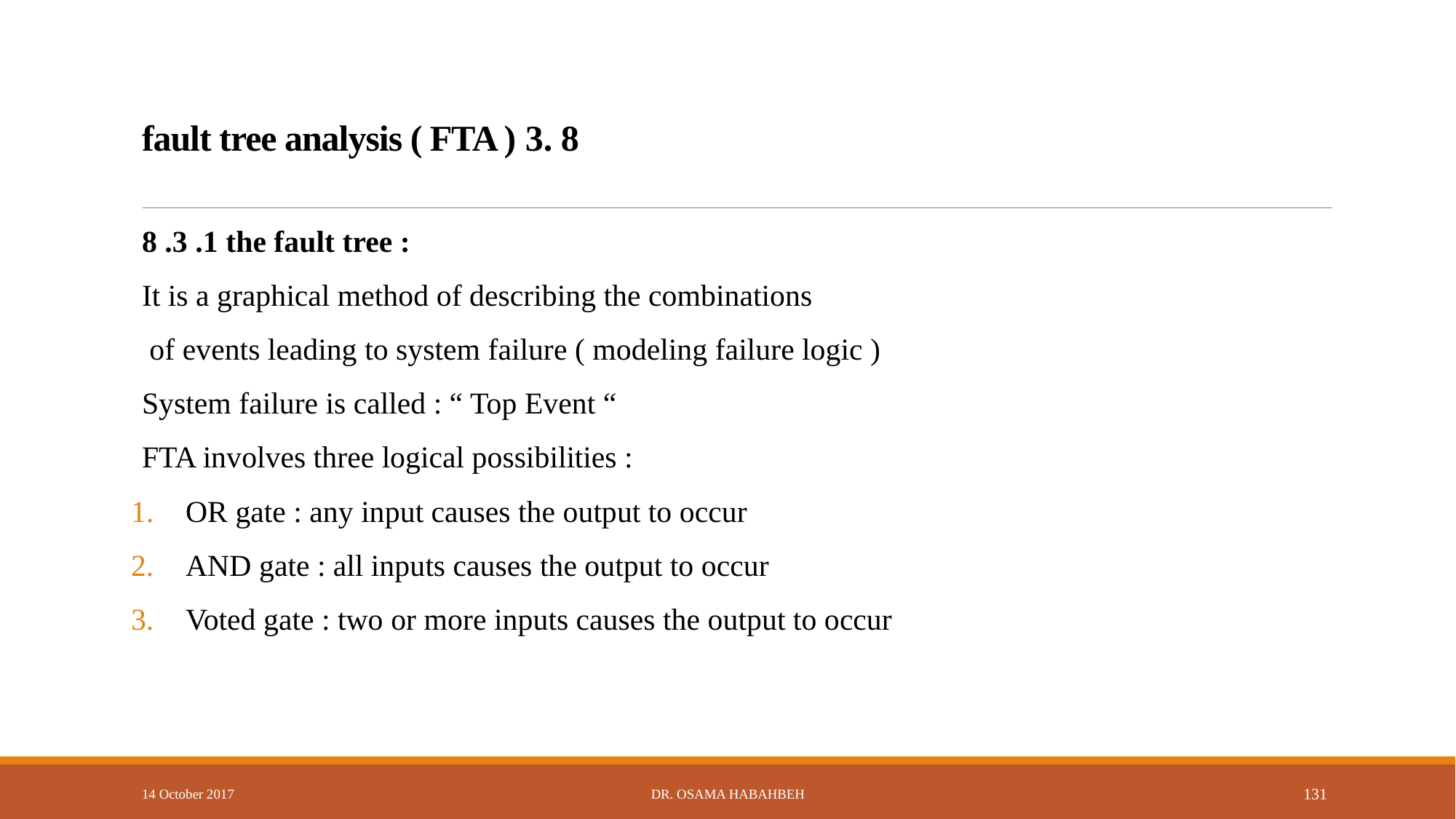

# 8 .3 fault tree analysis ( FTA )
8 .3 .1 the fault tree :
It is a graphical method of describing the combinations
 of events leading to system failure ( modeling failure logic )
System failure is called : “ Top Event “
FTA involves three logical possibilities :
OR gate : any input causes the output to occur
AND gate : all inputs causes the output to occur
Voted gate : two or more inputs causes the output to occur

14 October 2017
Dr. Osama Habahbeh
131